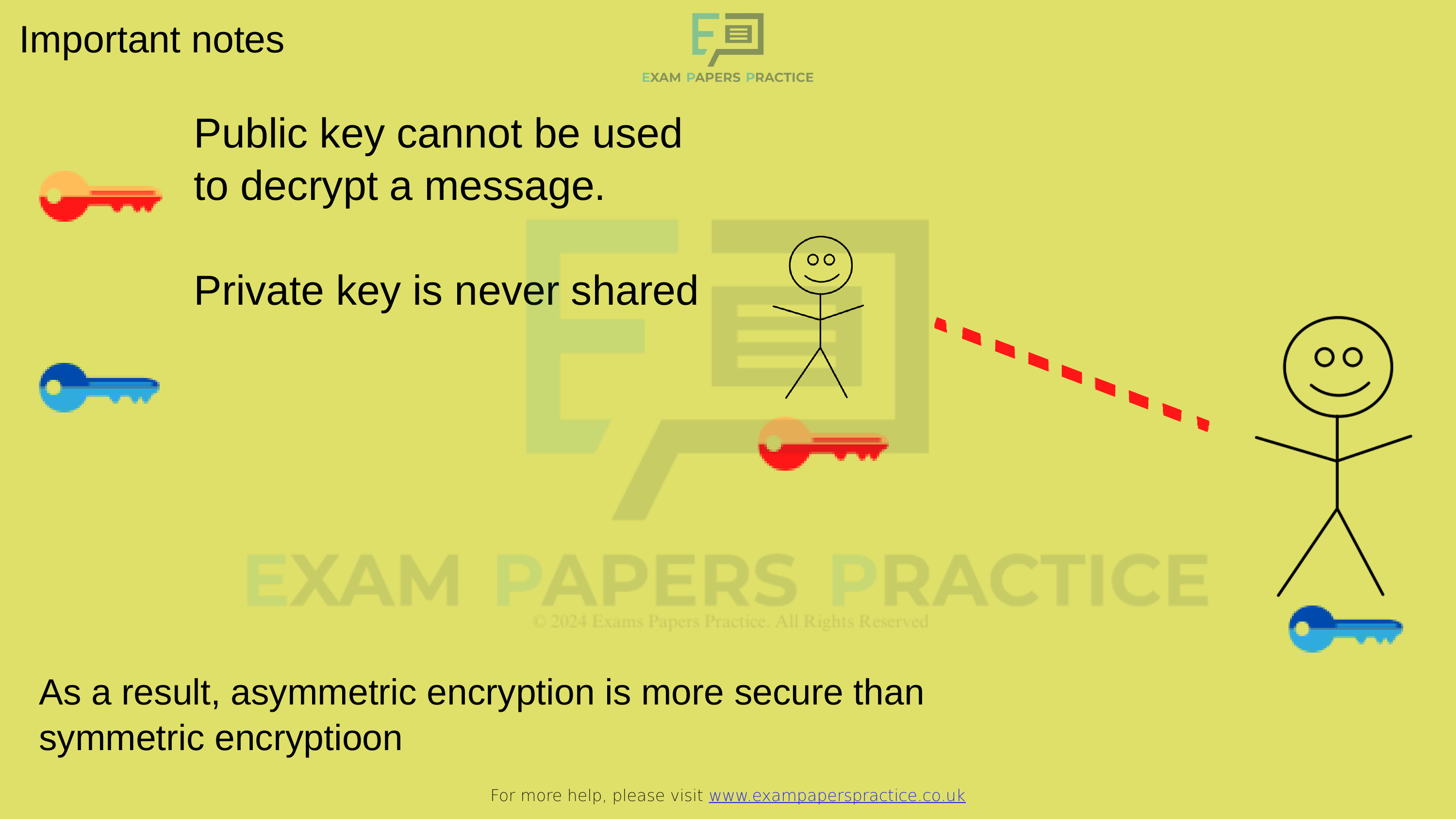

Important notes

For more help, please visit www.exampaperspractice.co.uk
Public key cannot be used to decrypt a message.

Private key is never shared

As a result, asymmetric encryption is more secure than symmetric encryptioon